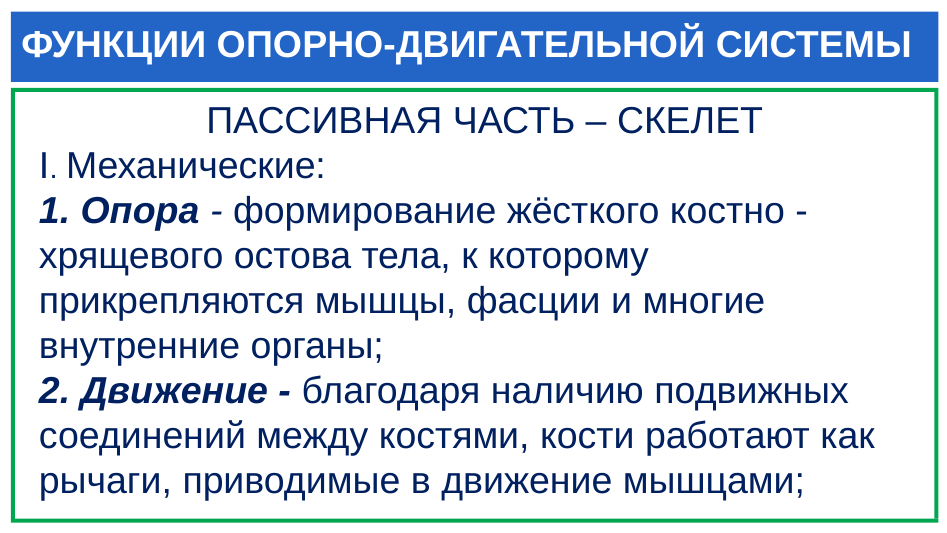

# ФУНКЦИИ ОПОРНО-ДВИГАТЕЛЬНОЙ СИСТЕМЫ
ПАССИВНАЯ ЧАСТЬ – СКЕЛЕТ
I. Механические:
 Опора - формирование жёсткого костно -хрящевого остова тела, к которому прикрепляются мышцы, фасции и многие внутренние органы;
 Движение - благодаря наличию подвижных соединений между костями, кости работают как рычаги, приводимые в движение мышцами;